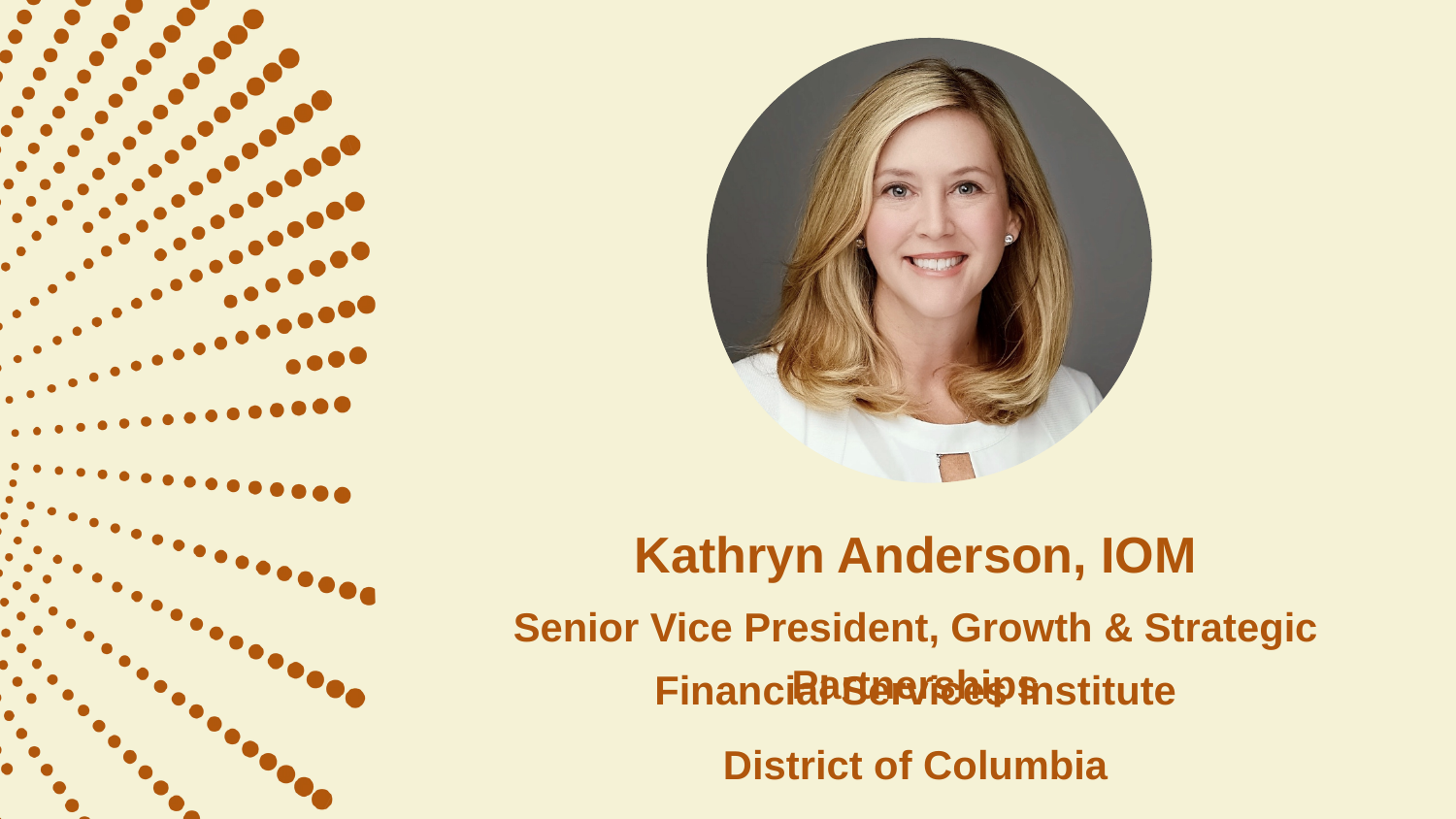

Kathryn Anderson, IOM
Senior Vice President, Growth & Strategic Partnerships
Financial Services Institute
District of Columbia